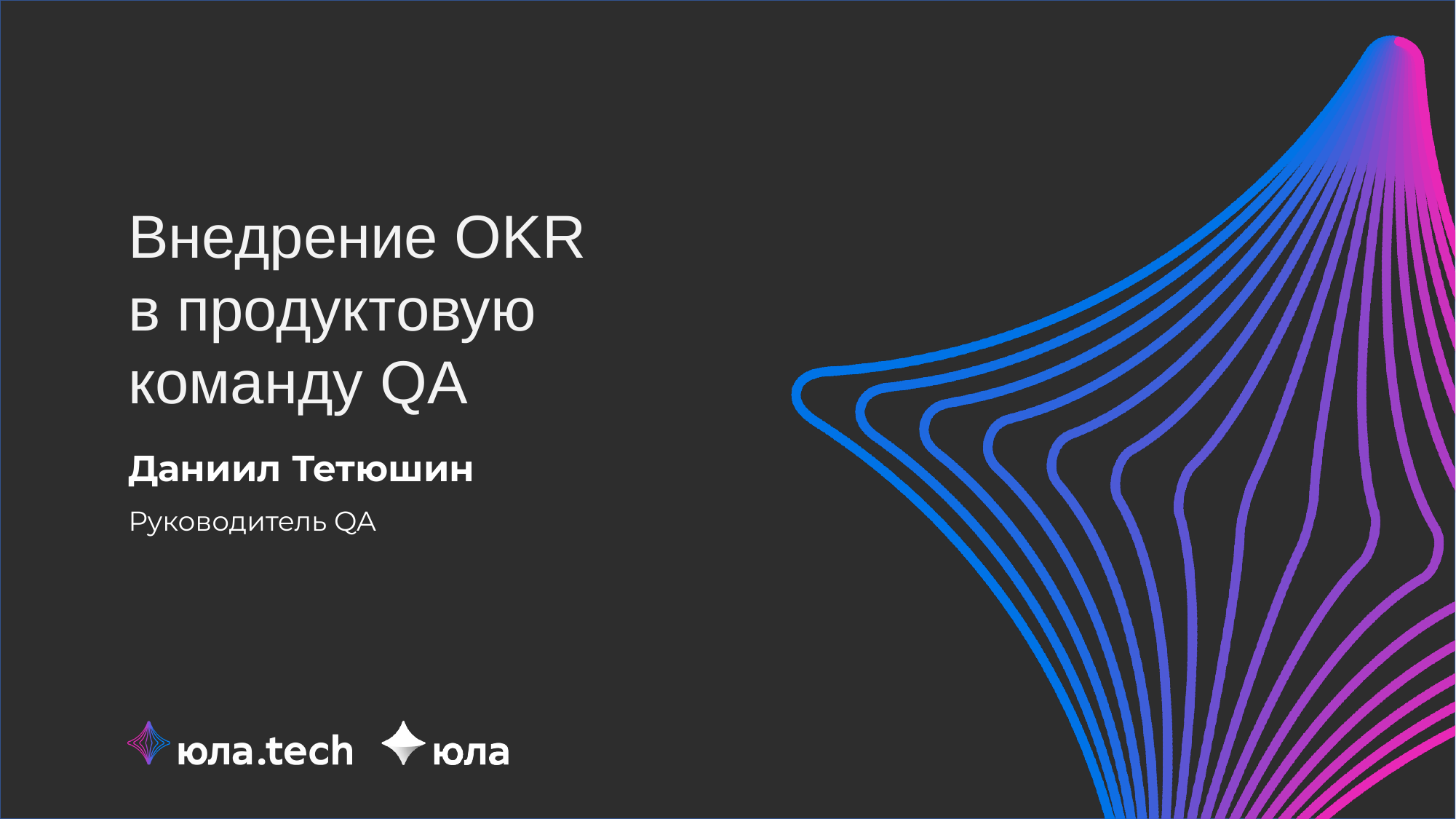

Внедрение OKR
в продуктовую
команду QA
Даниил Тетюшин
Руководитель QA